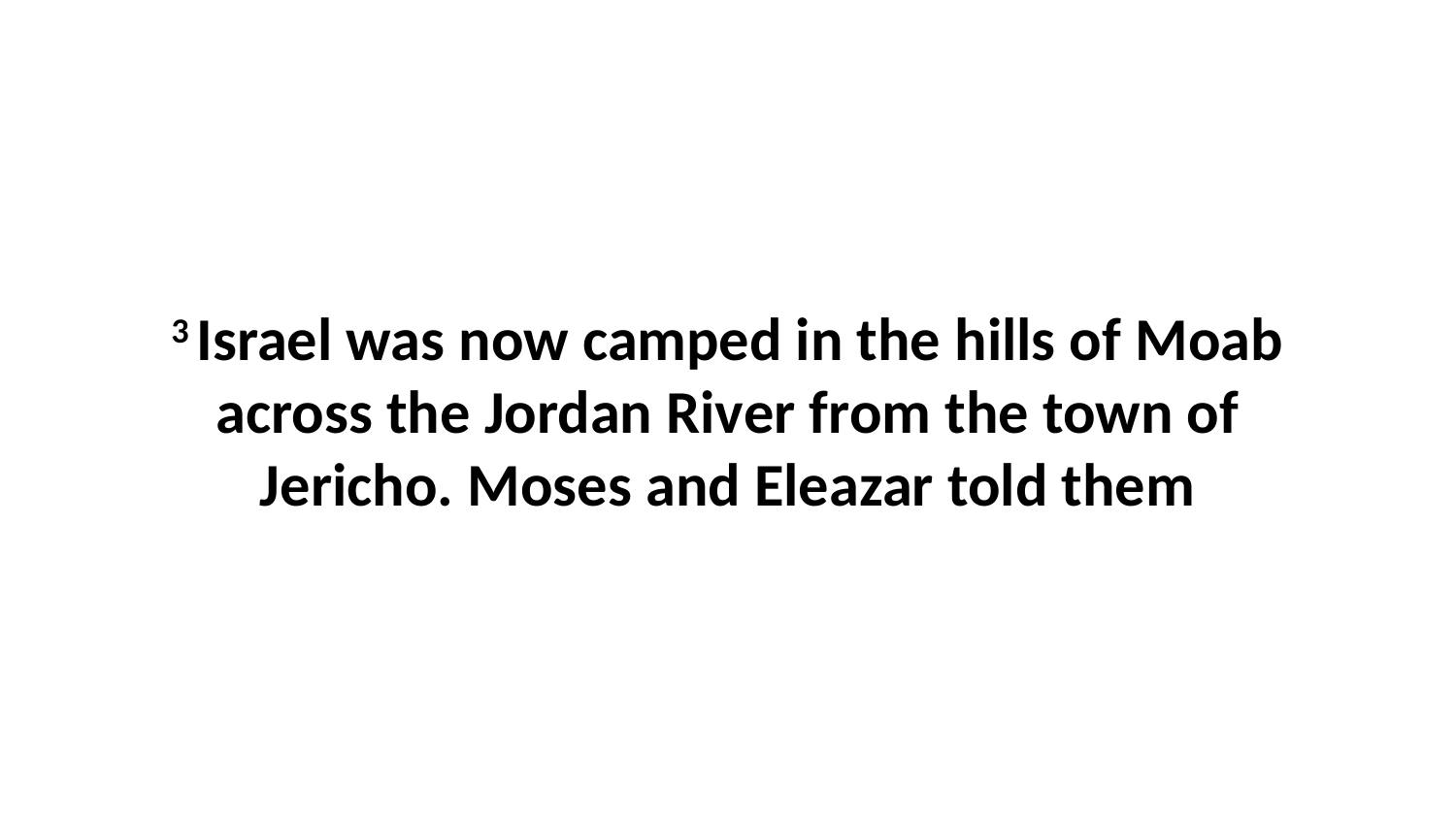

3 Israel was now camped in the hills of Moab across the Jordan River from the town of Jericho. Moses and Eleazar told them